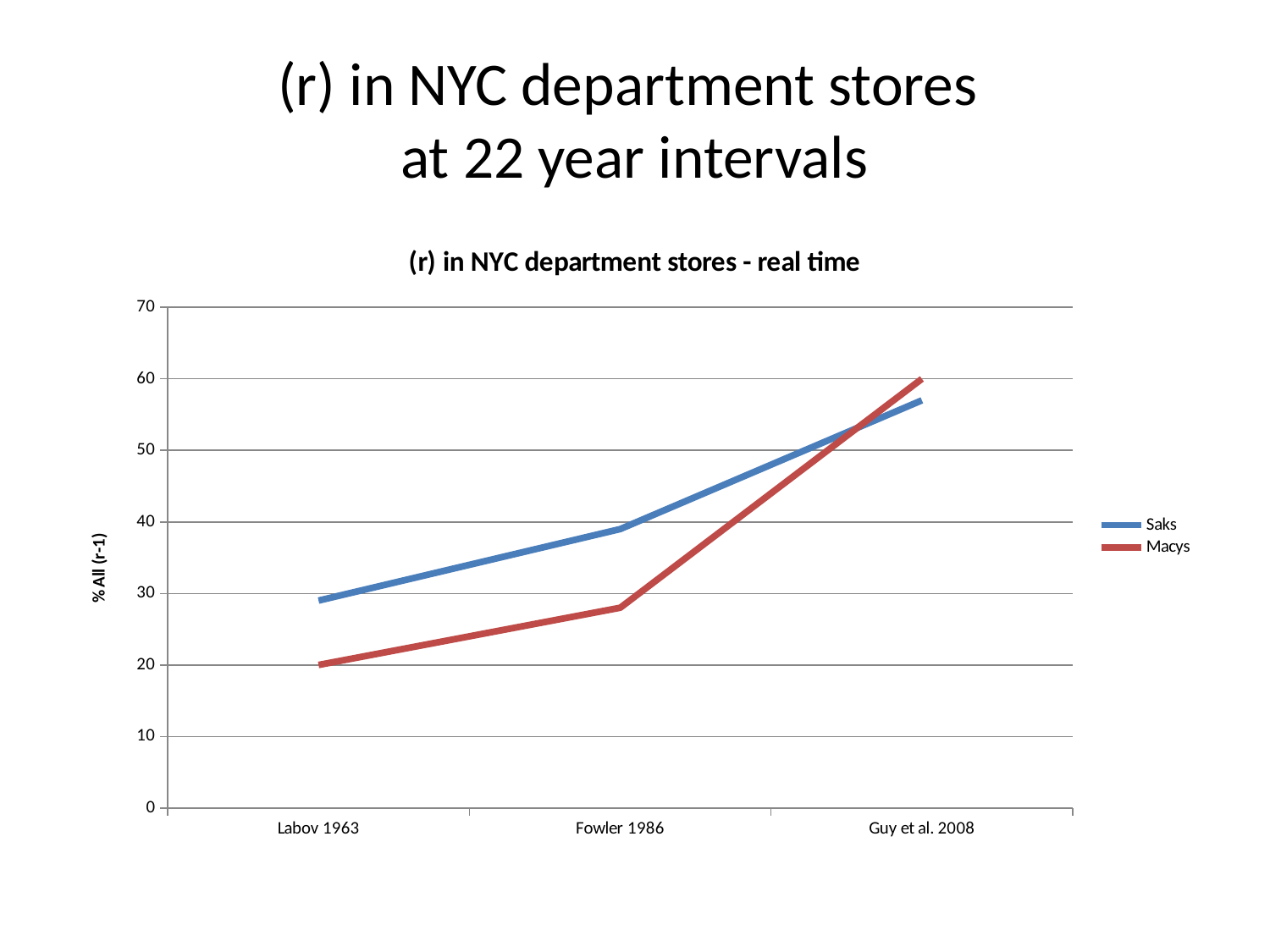

# (r) in NYC department stores at 22 year intervals

### Chart: (r) in NYC department stores - real time

| Category | Saks | Macys |
|---|---|---|
| Labov 1963 | 29.0 | 20.0 |
| Fowler 1986 | 39.0 | 28.0 |
| Guy et al. 2008 | 57.0 | 60.0 |